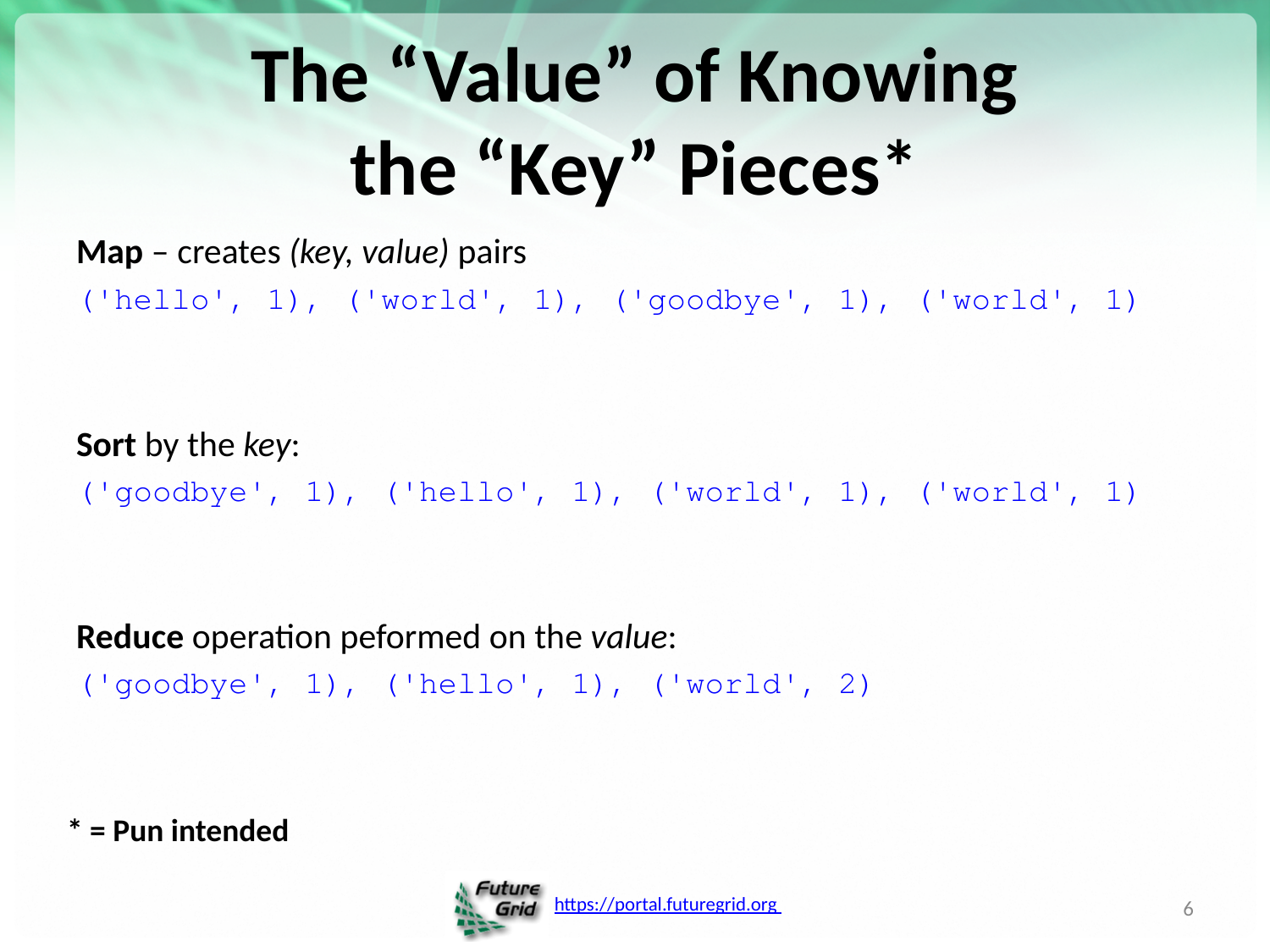

# The “Value” of Knowing the “Key” Pieces*
Map – creates (key, value) pairs
('hello', 1), ('world', 1), ('goodbye', 1), ('world', 1)

Sort by the key:
('goodbye', 1), ('hello', 1), ('world', 1), ('world', 1)

Reduce operation peformed on the value:
('goodbye', 1), ('hello', 1), ('world', 2)
* = Pun intended
6